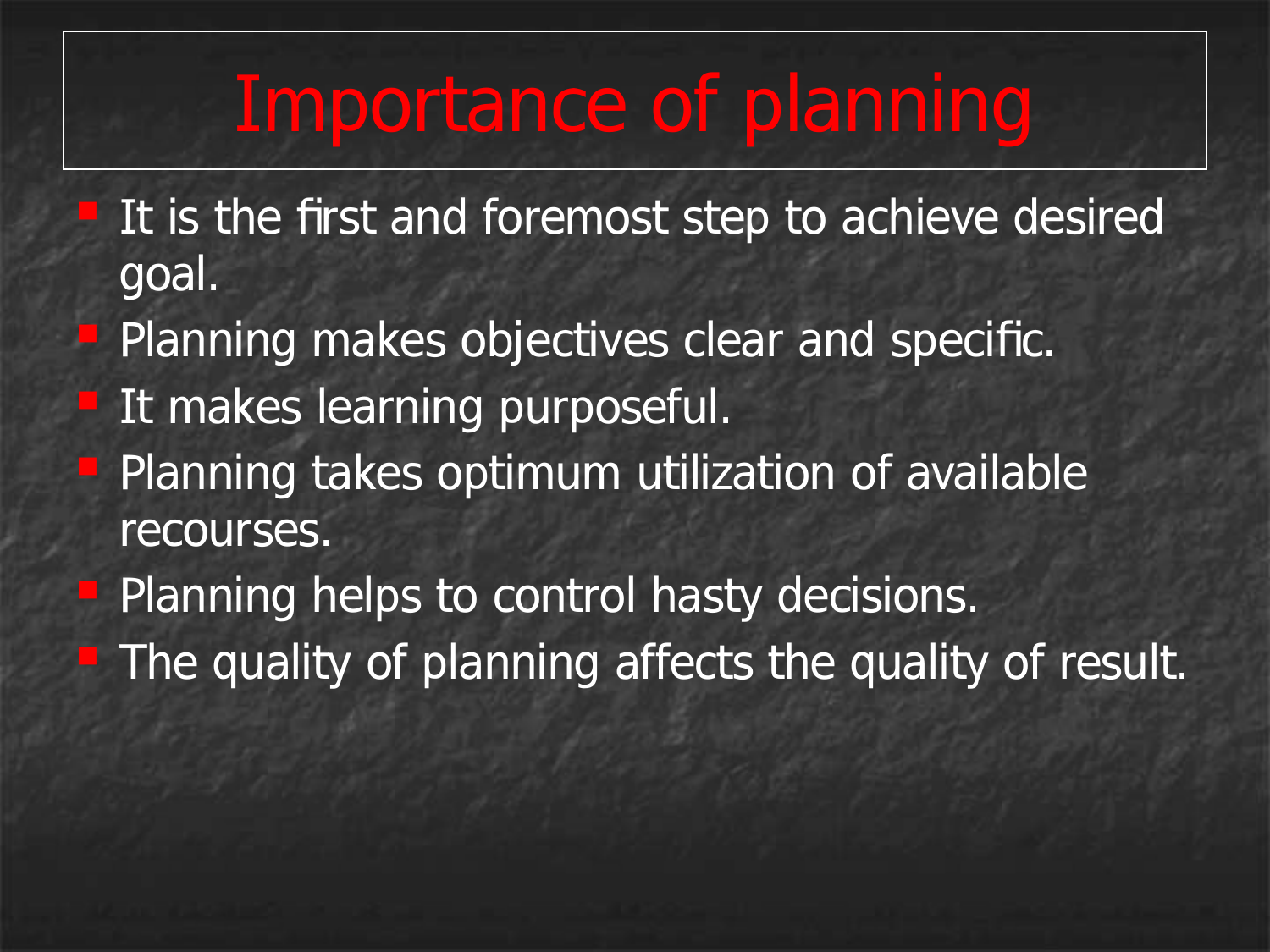

# Importance of planning
It is the first and foremost step to achieve desired goal.
Planning makes objectives clear and specific.
It makes learning purposeful.
Planning takes optimum utilization of available recourses.
Planning helps to control hasty decisions.
The quality of planning affects the quality of result.